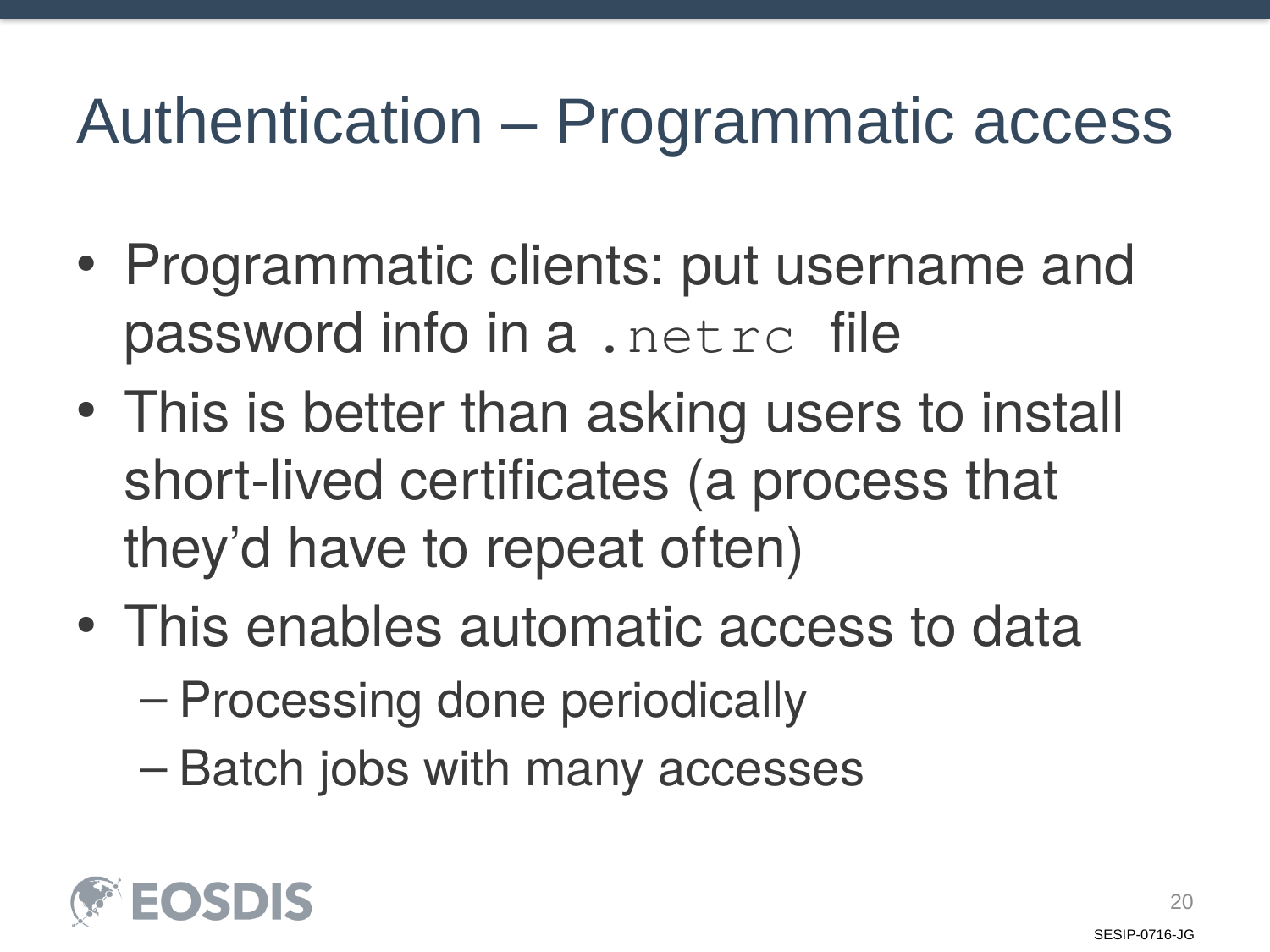

# Authentication – Programmatic access
Programmatic clients: put username and password info in a .netrc file
This is better than asking users to install short-lived certificates (a process that they’d have to repeat often)
This enables automatic access to data
Processing done periodically
Batch jobs with many accesses

20